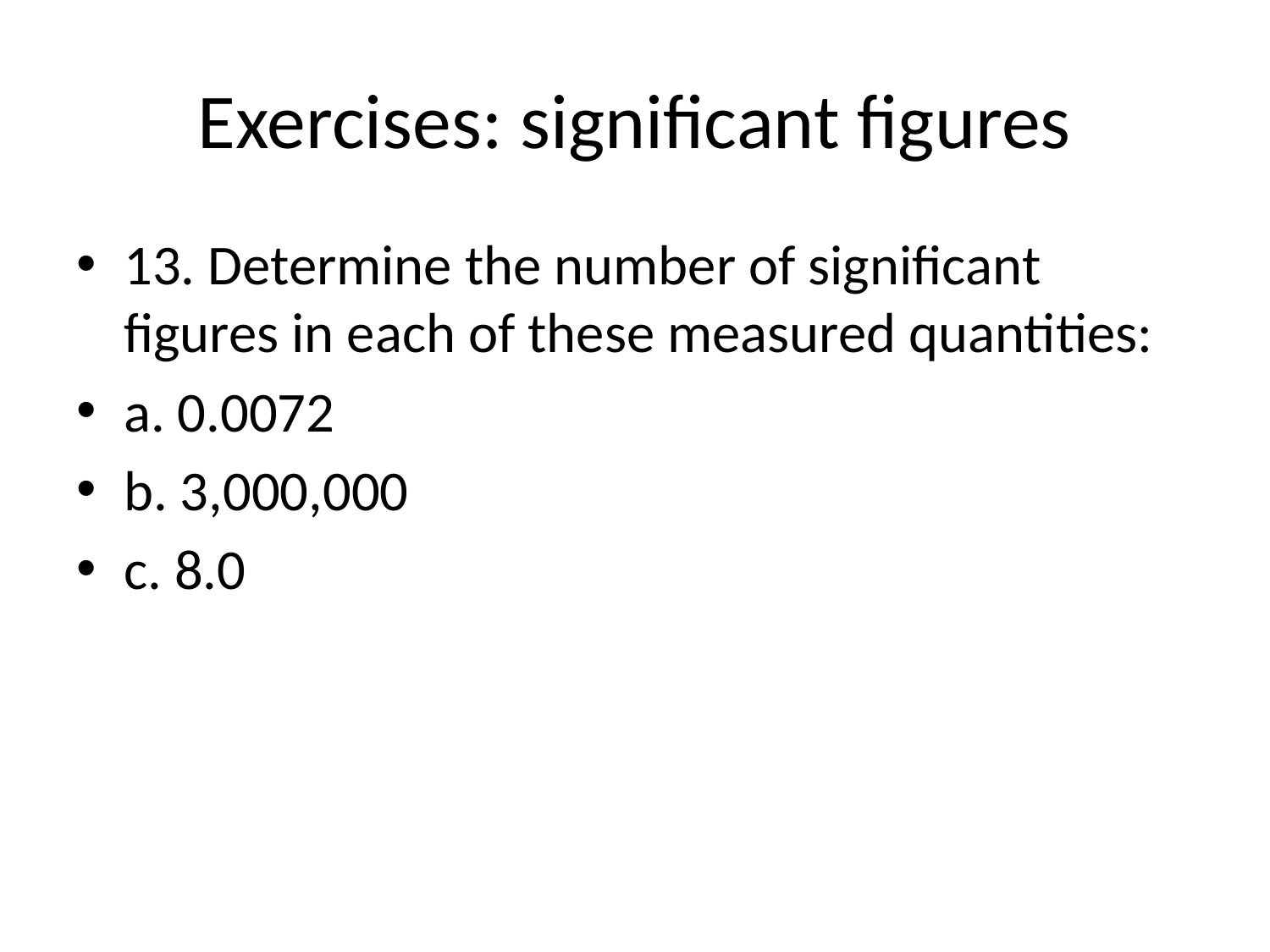

# Exercises: significant figures
13. Determine the number of significant figures in each of these measured quantities:
a. 0.0072
b. 3,000,000
c. 8.0